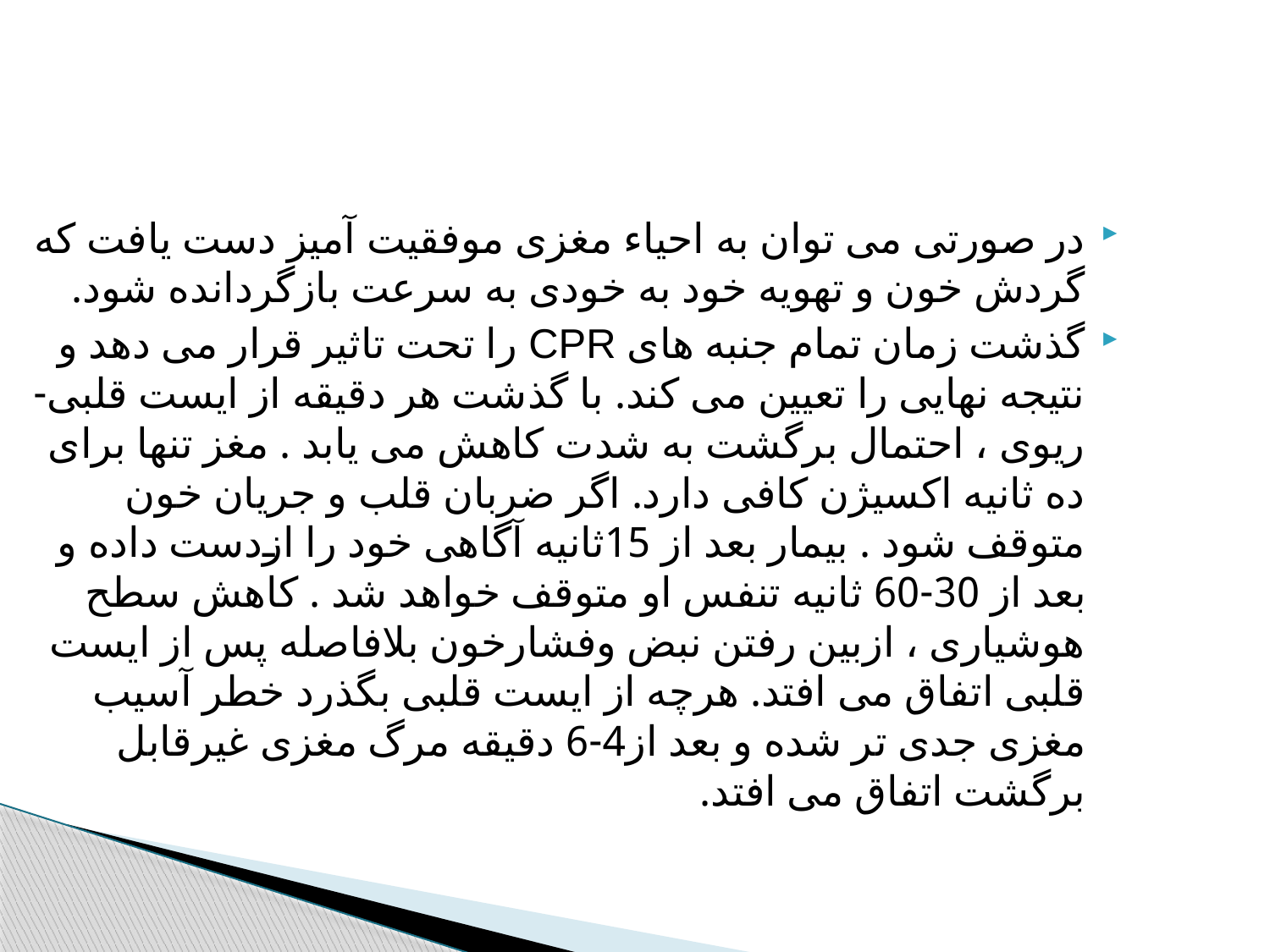

در صورتی می توان به احیاء مغزی موفقیت آمیز دست یافت که گردش خون و تهویه خود به خودی به سرعت بازگردانده شود.
گذشت زمان تمام جنبه های CPR را تحت تاثیر قرار می دهد و نتیجه نهایی را تعیین می کند. با گذشت هر دقیقه از ایست قلبی- ریوی ، احتمال برگشت به شدت کاهش می یابد . مغز تنها برای ده ثانیه اکسیژن کافی دارد. اگر ضربان قلب و جریان خون متوقف شود . بیمار بعد از 15ثانیه آگاهی خود را ازدست داده و بعد از 30-60 ثانیه تنفس او متوقف خواهد شد . کاهش سطح هوشیاری ، ازبین رفتن نبض وفشارخون بلافاصله پس از ایست قلبی اتفاق می افتد. هرچه از ایست قلبی بگذرد خطر آسیب مغزی جدی تر شده و بعد از4-6 دقیقه مرگ مغزی غیرقابل برگشت اتفاق می افتد.